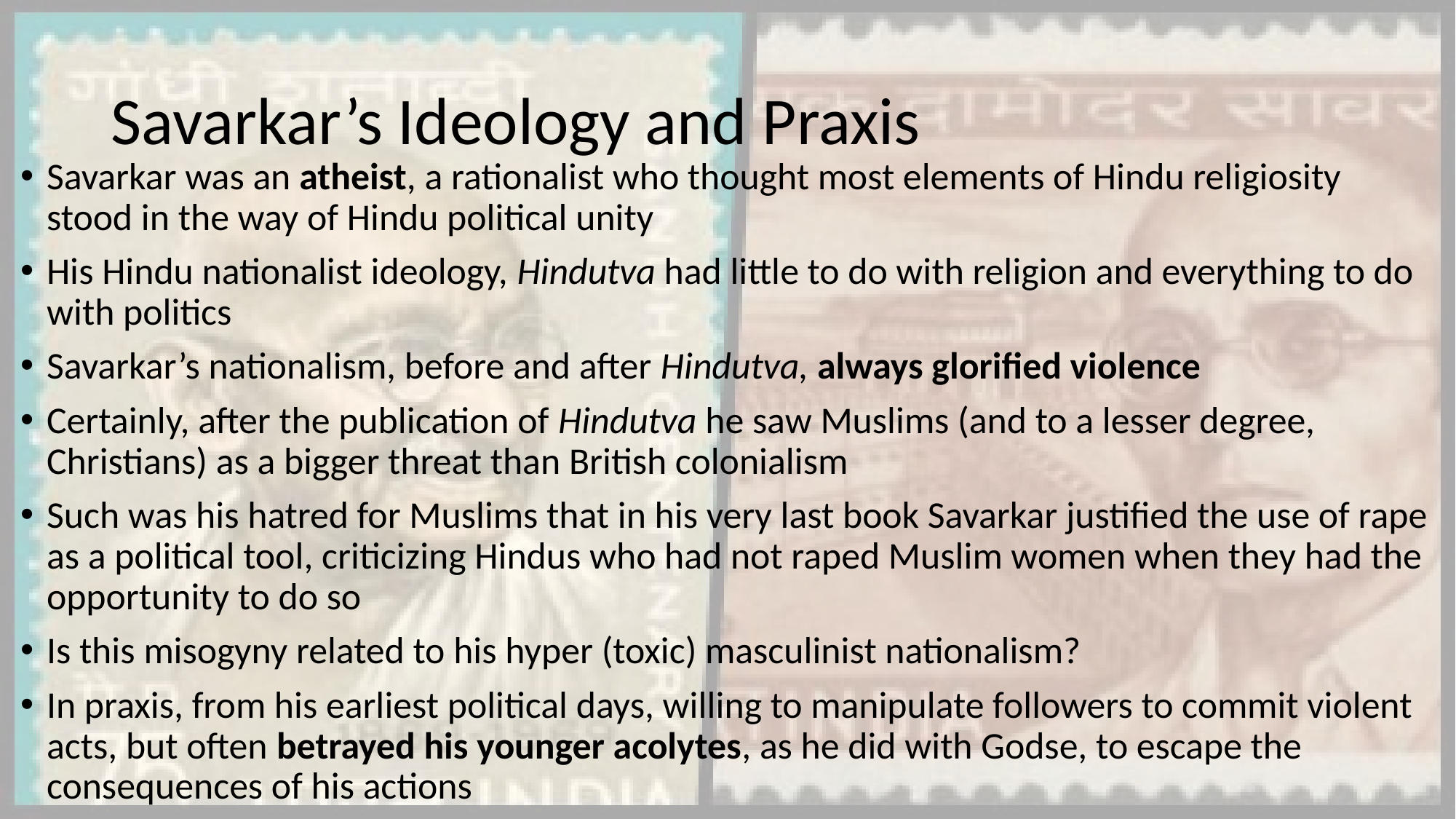

# Savarkar’s Ideology and Praxis
Savarkar was an atheist, a rationalist who thought most elements of Hindu religiosity stood in the way of Hindu political unity
His Hindu nationalist ideology, Hindutva had little to do with religion and everything to do with politics
Savarkar’s nationalism, before and after Hindutva, always glorified violence
Certainly, after the publication of Hindutva he saw Muslims (and to a lesser degree, Christians) as a bigger threat than British colonialism
Such was his hatred for Muslims that in his very last book Savarkar justified the use of rape as a political tool, criticizing Hindus who had not raped Muslim women when they had the opportunity to do so
Is this misogyny related to his hyper (toxic) masculinist nationalism?
In praxis, from his earliest political days, willing to manipulate followers to commit violent acts, but often betrayed his younger acolytes, as he did with Godse, to escape the consequences of his actions